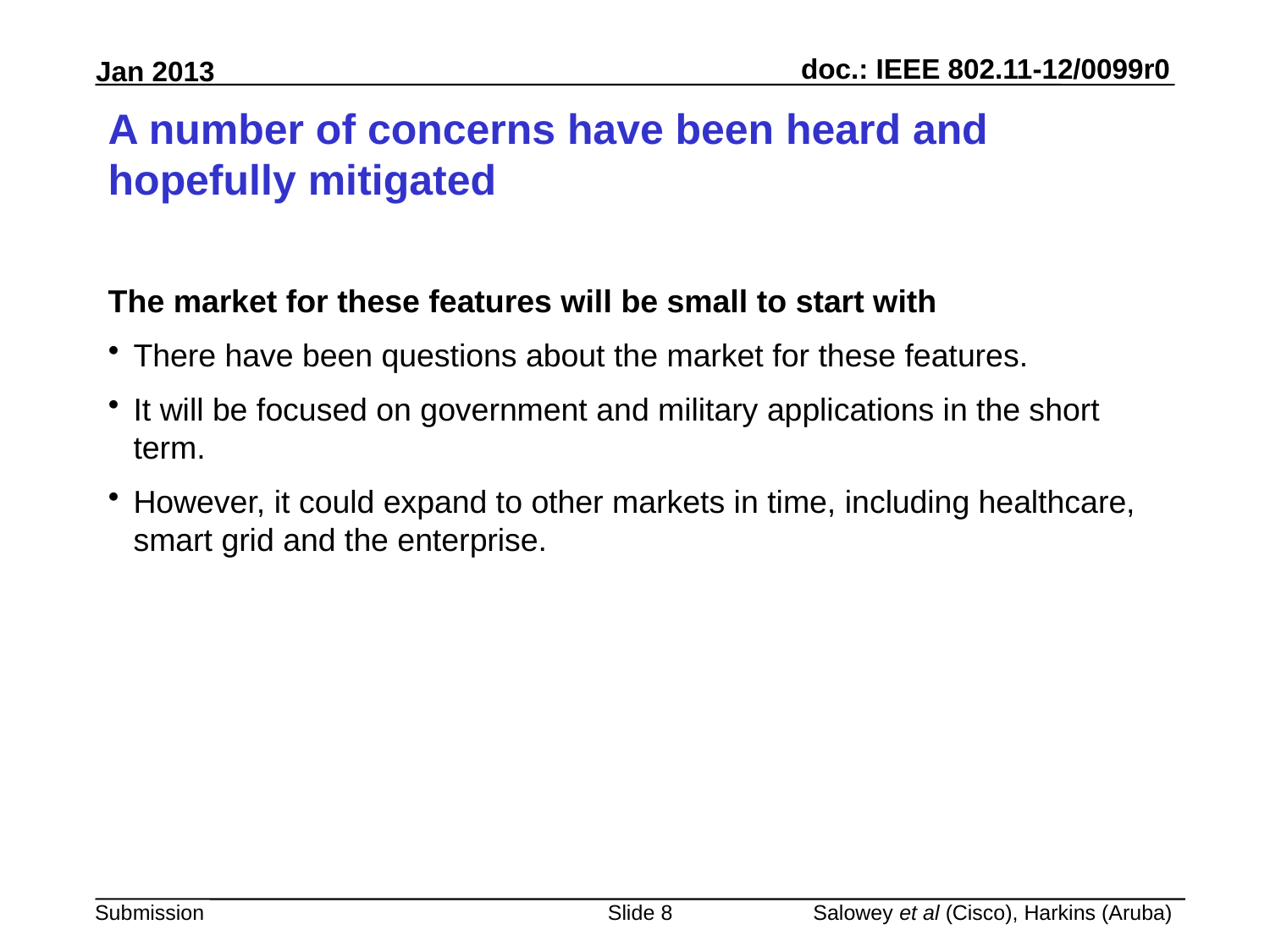

# A number of concerns have been heard and hopefully mitigated
The market for these features will be small to start with
There have been questions about the market for these features.
It will be focused on government and military applications in the short term.
However, it could expand to other markets in time, including healthcare, smart grid and the enterprise.
Slide 8
Salowey et al (Cisco), Harkins (Aruba)